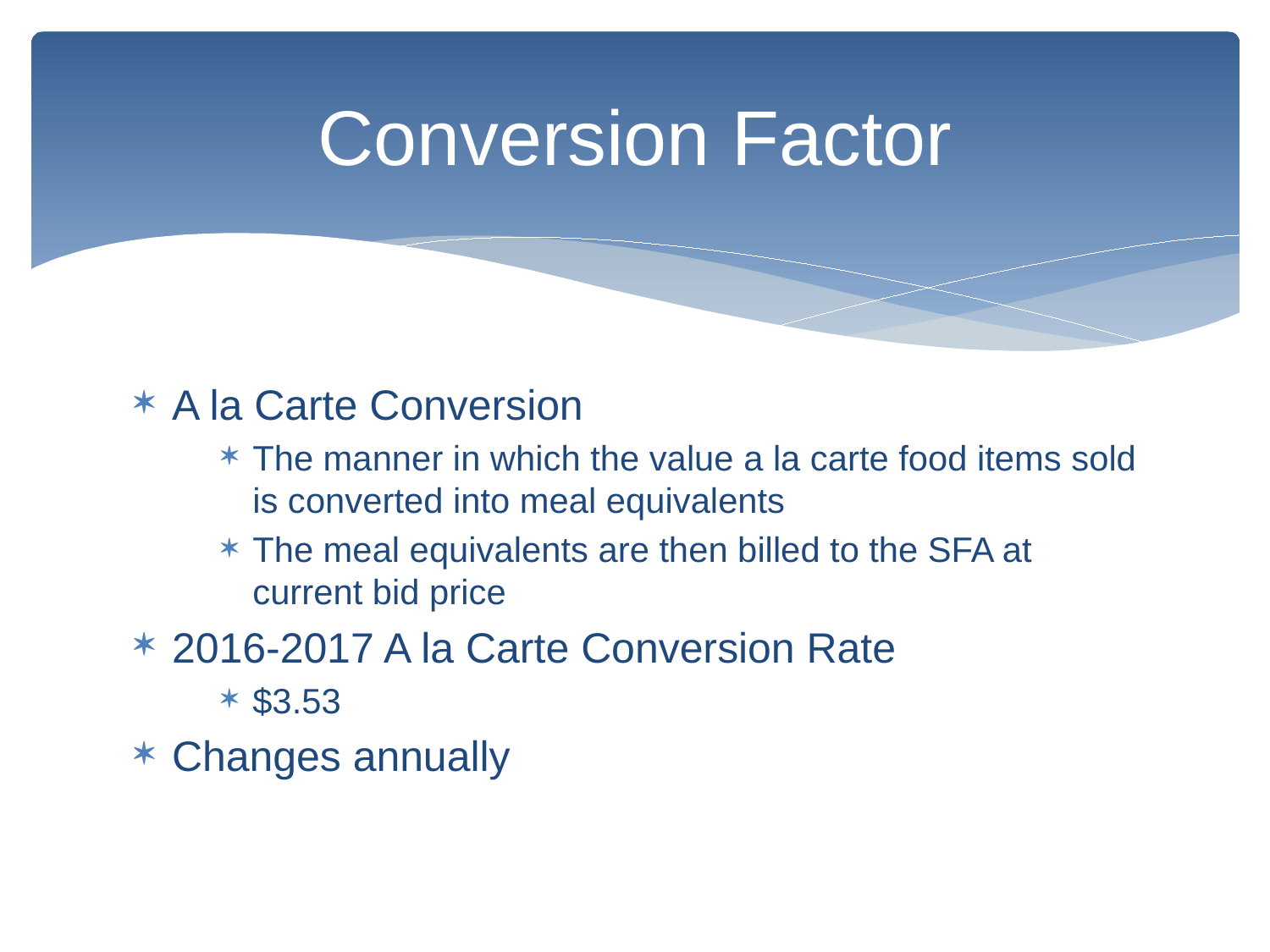

# Conversion Factor
A la Carte Conversion
The manner in which the value a la carte food items sold is converted into meal equivalents
The meal equivalents are then billed to the SFA at current bid price
2016-2017 A la Carte Conversion Rate
$3.53
Changes annually